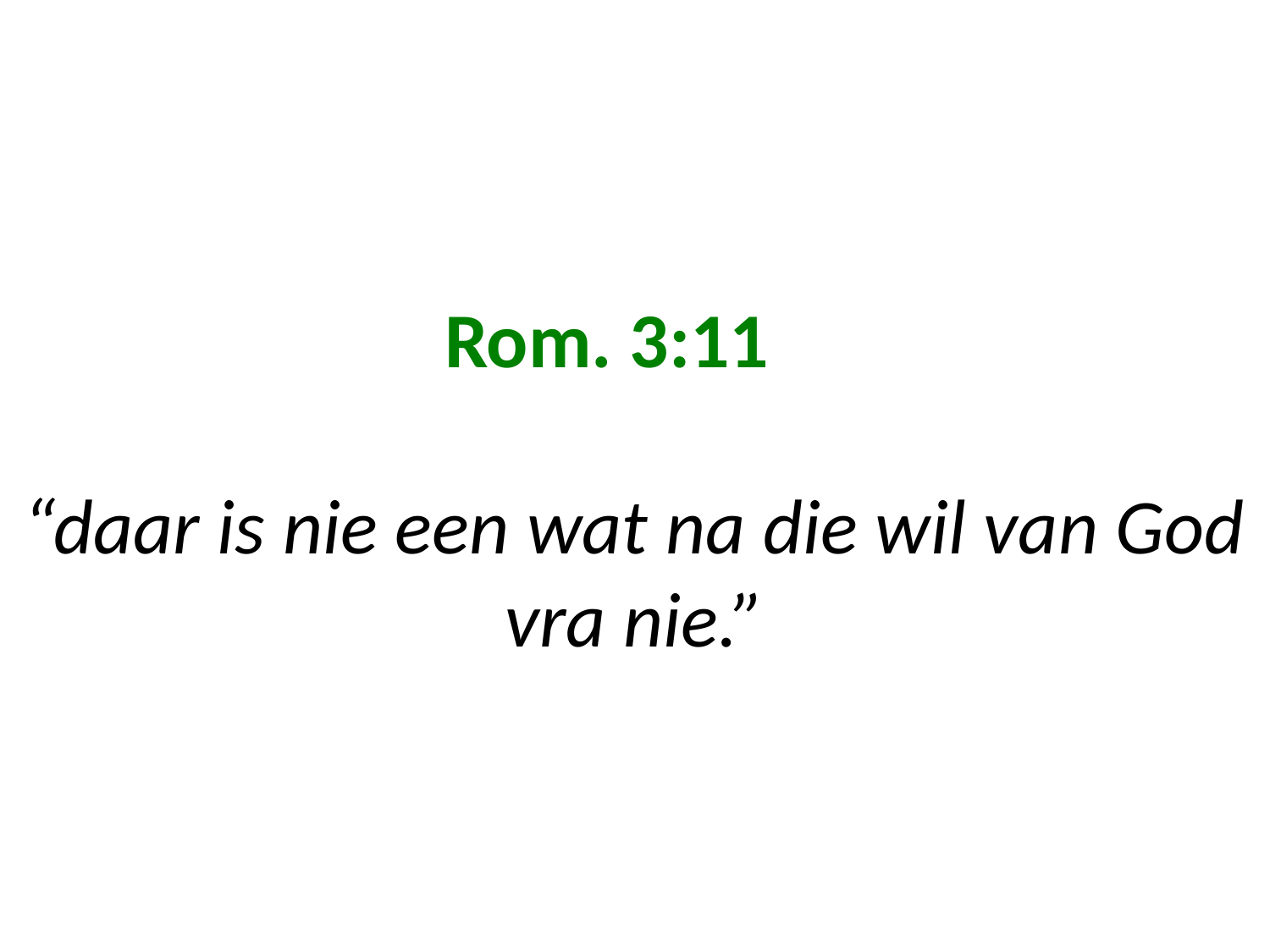

# Rom. 3:11 “daar is nie een wat na die wil van God vra nie.”